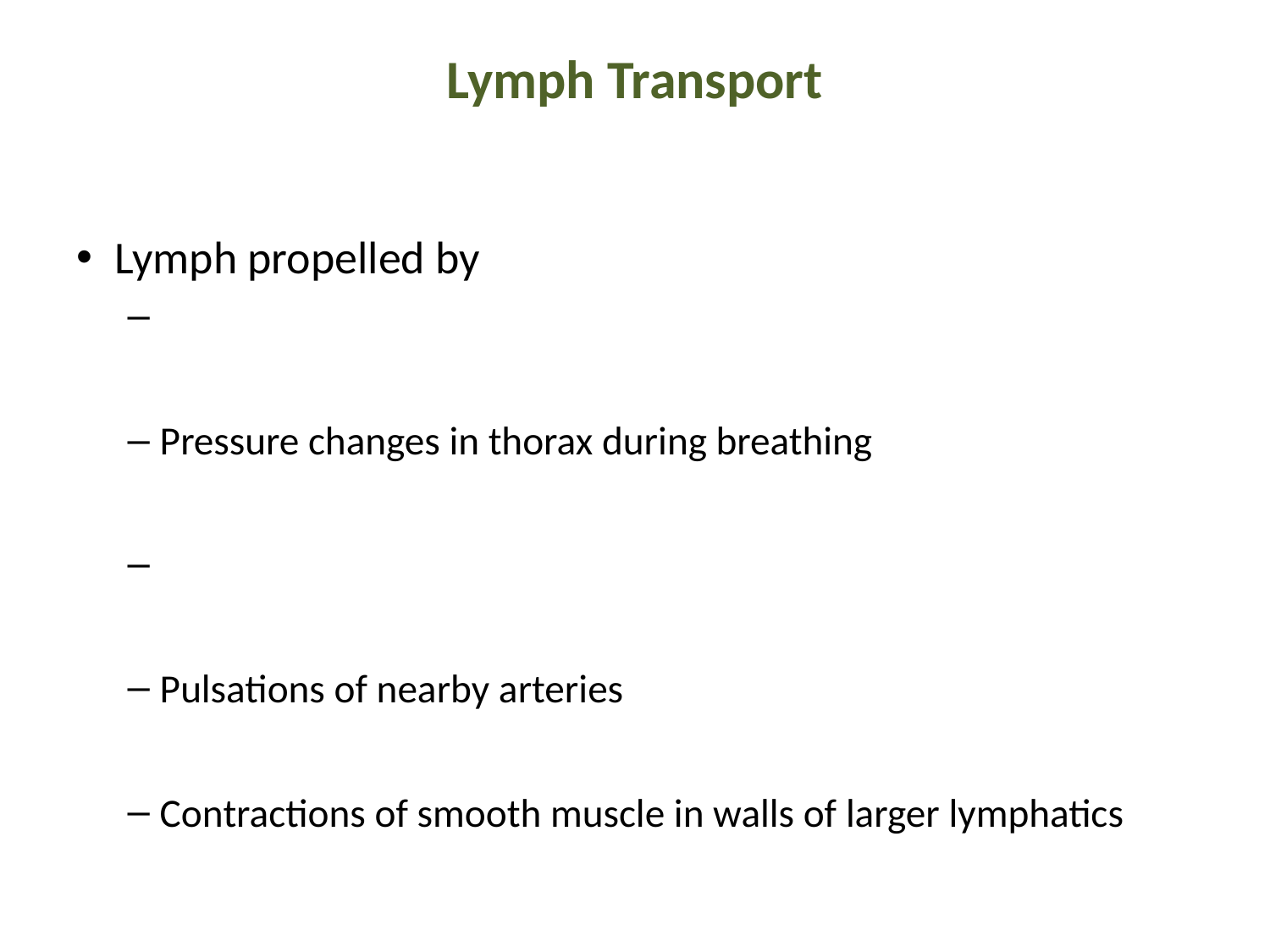

# Lymph Transport
Lymph propelled by

Pressure changes in thorax during breathing

Pulsations of nearby arteries

Contractions of smooth muscle in walls of larger lymphatics